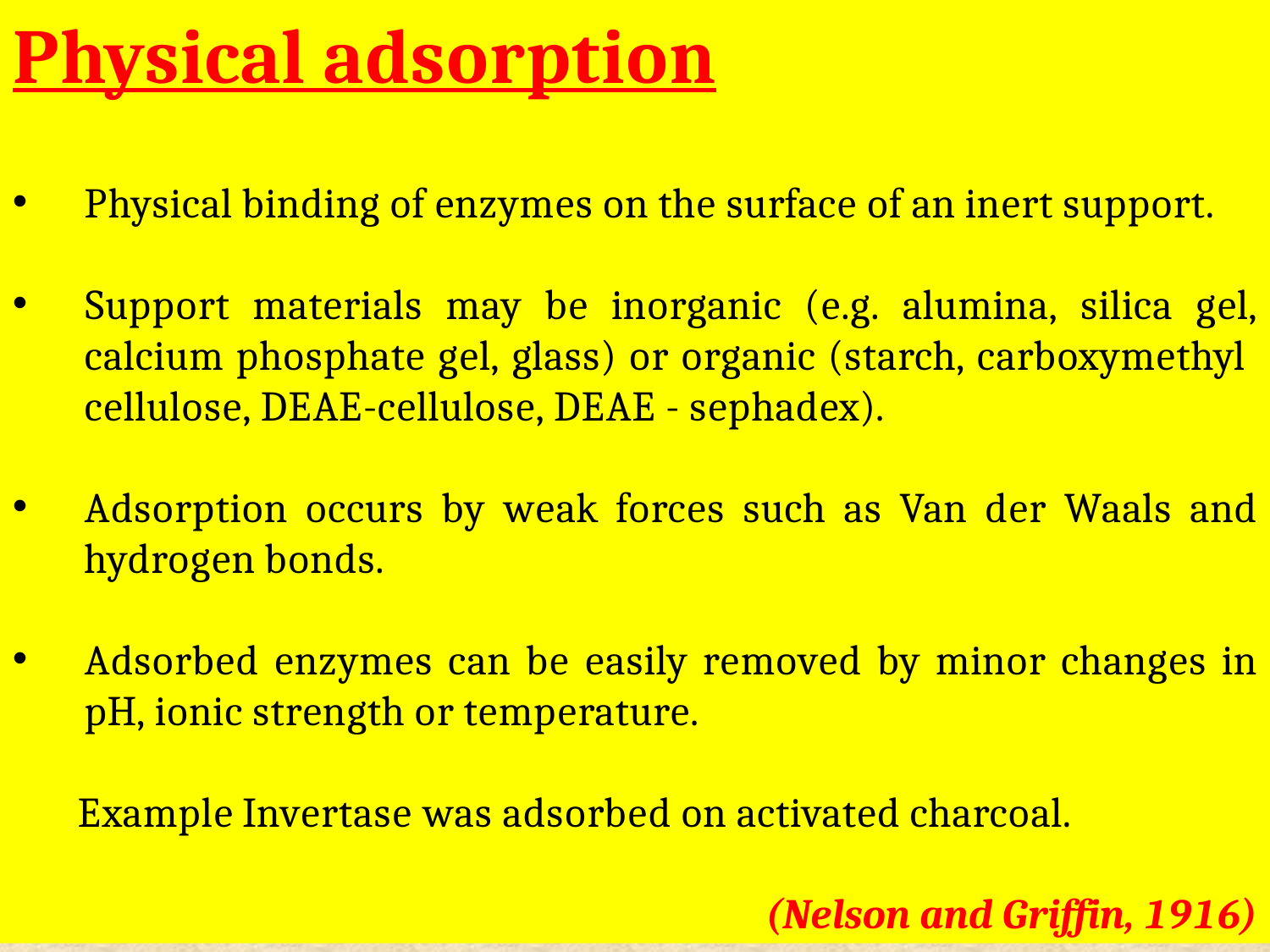

Physical adsorption

Physical binding of enzymes on the surface of an inert support.

Support materials may be inorganic (e.g. alumina, silica gel, calcium phosphate gel, glass) or organic (starch, carboxymethyl  cellulose, DEAE-cellulose, DEAE - sephadex).

Adsorption occurs by weak forces such as Van der Waals and hydrogen bonds.

Adsorbed enzymes can be easily removed by minor changes in pH, ionic strength or temperature.

       Example Invertase was adsorbed on activated charcoal.

(Nelson and Griffin, 1916)